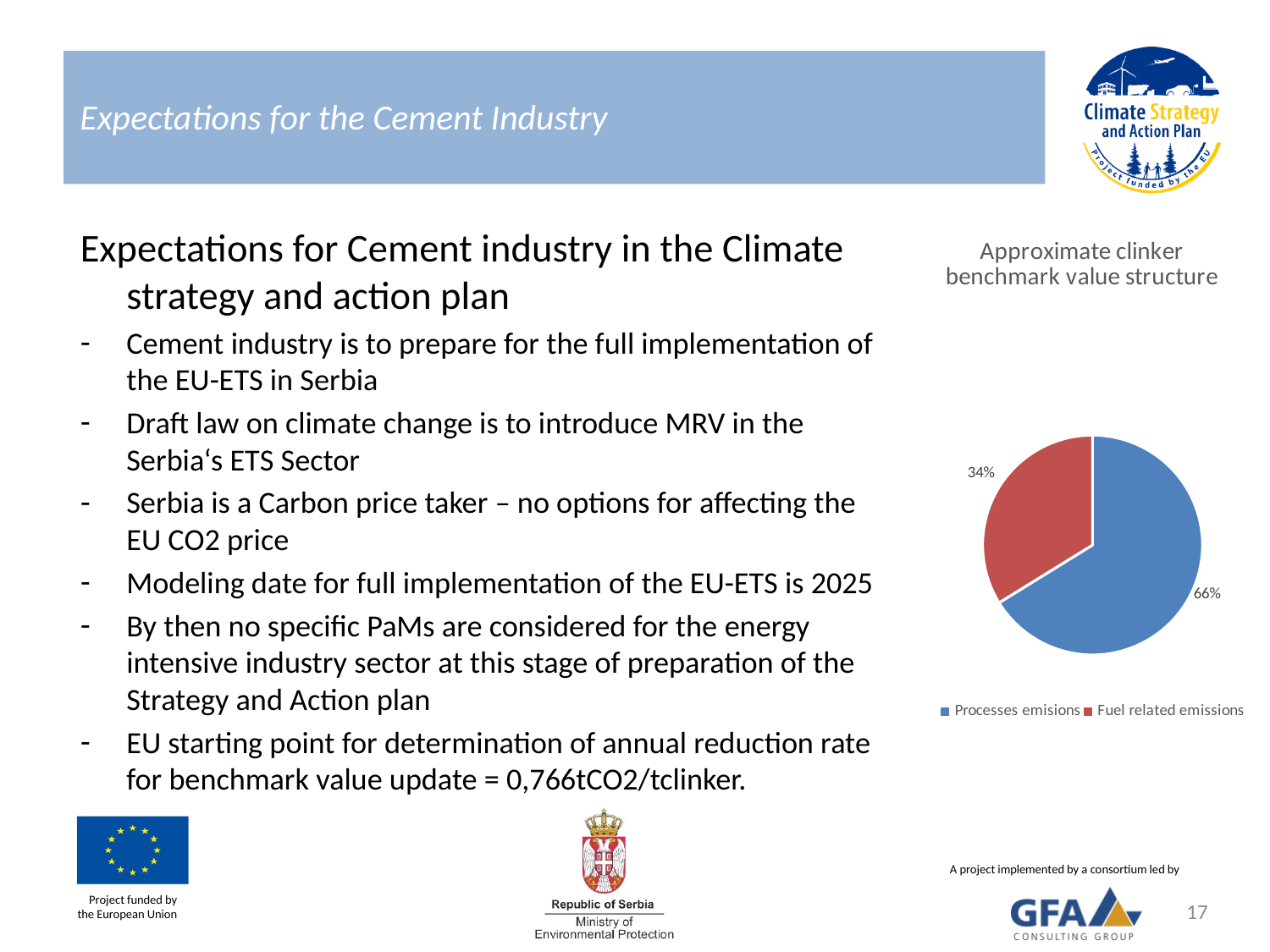

Expectations for the Cement Industry
Expectations for Cement industry in the Climate strategy and action plan
Cement industry is to prepare for the full implementation of the EU-ETS in Serbia
Draft law on climate change is to introduce MRV in the Serbia‘s ETS Sector
Serbia is a Carbon price taker – no options for affecting the EU CO2 price
Modeling date for full implementation of the EU-ETS is 2025
By then no specific PaMs are considered for the energy intensive industry sector at this stage of preparation of the Strategy and Action plan
EU starting point for determination of annual reduction rate for benchmark value update = 0,766tCO2/tclinker.

### Chart: Approximate clinker benchmark value structure

| Category |  |
|---|---|
| Processes emisions | 0.507 |
| Fuel related emissions | 0.259 |
17